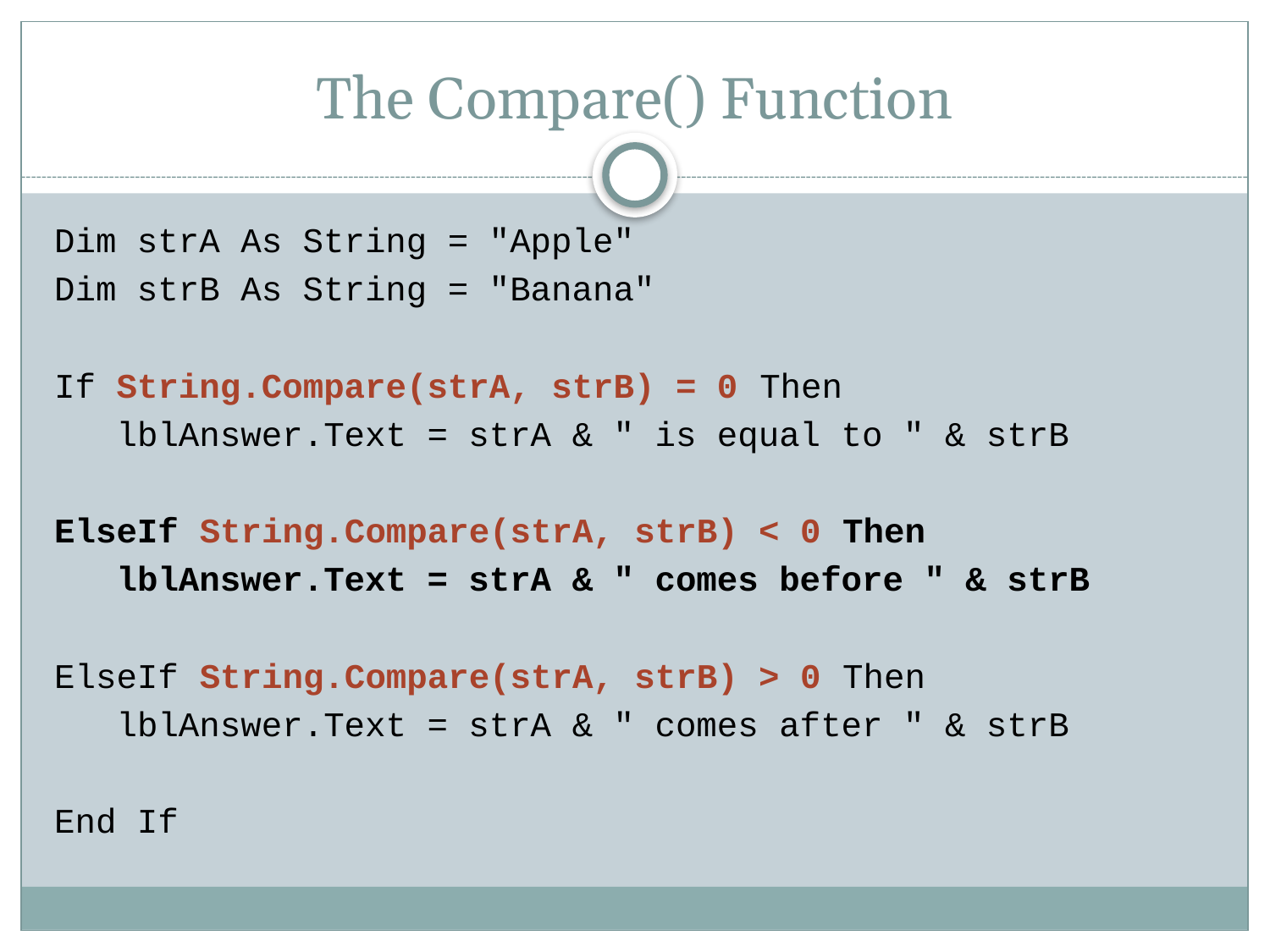

# The Compare() Function
Dim strA As String = "Apple"
Dim strB As String = "Banana"

If String.Compare(strA, strB) = 0 Then
   lblAnswer.Text = strA & " is equal to " & strB

ElseIf String.Compare(strA, strB) < 0 Then
   lblAnswer.Text = strA & " comes before " & strB

ElseIf String.Compare(strA, strB) > 0 Then
   lblAnswer.Text = strA & " comes after " & strB

End If